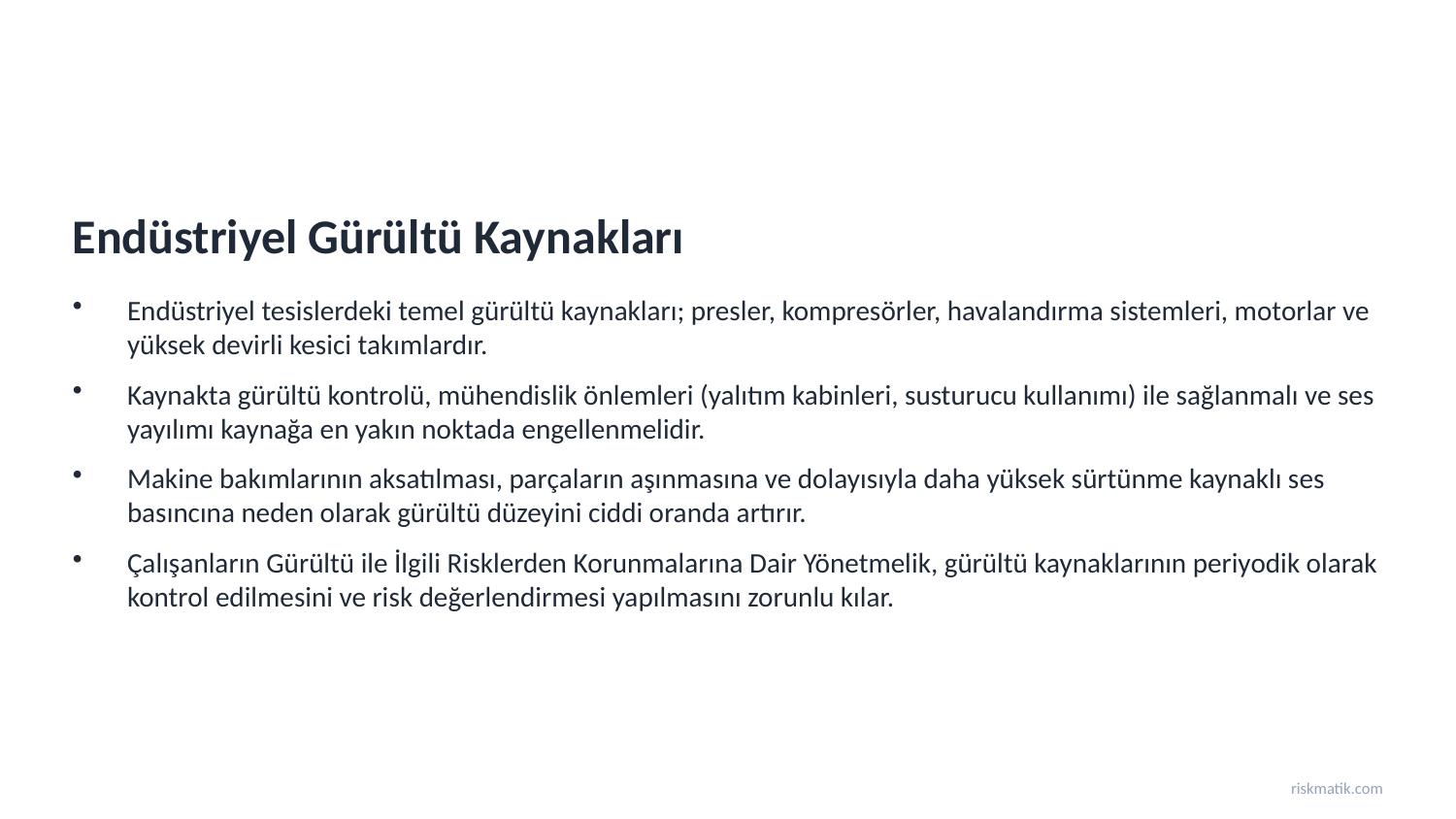

Endüstriyel Gürültü Kaynakları
Endüstriyel tesislerdeki temel gürültü kaynakları; presler, kompresörler, havalandırma sistemleri, motorlar ve yüksek devirli kesici takımlardır.
Kaynakta gürültü kontrolü, mühendislik önlemleri (yalıtım kabinleri, susturucu kullanımı) ile sağlanmalı ve ses yayılımı kaynağa en yakın noktada engellenmelidir.
Makine bakımlarının aksatılması, parçaların aşınmasına ve dolayısıyla daha yüksek sürtünme kaynaklı ses basıncına neden olarak gürültü düzeyini ciddi oranda artırır.
Çalışanların Gürültü ile İlgili Risklerden Korunmalarına Dair Yönetmelik, gürültü kaynaklarının periyodik olarak kontrol edilmesini ve risk değerlendirmesi yapılmasını zorunlu kılar.
riskmatik.com